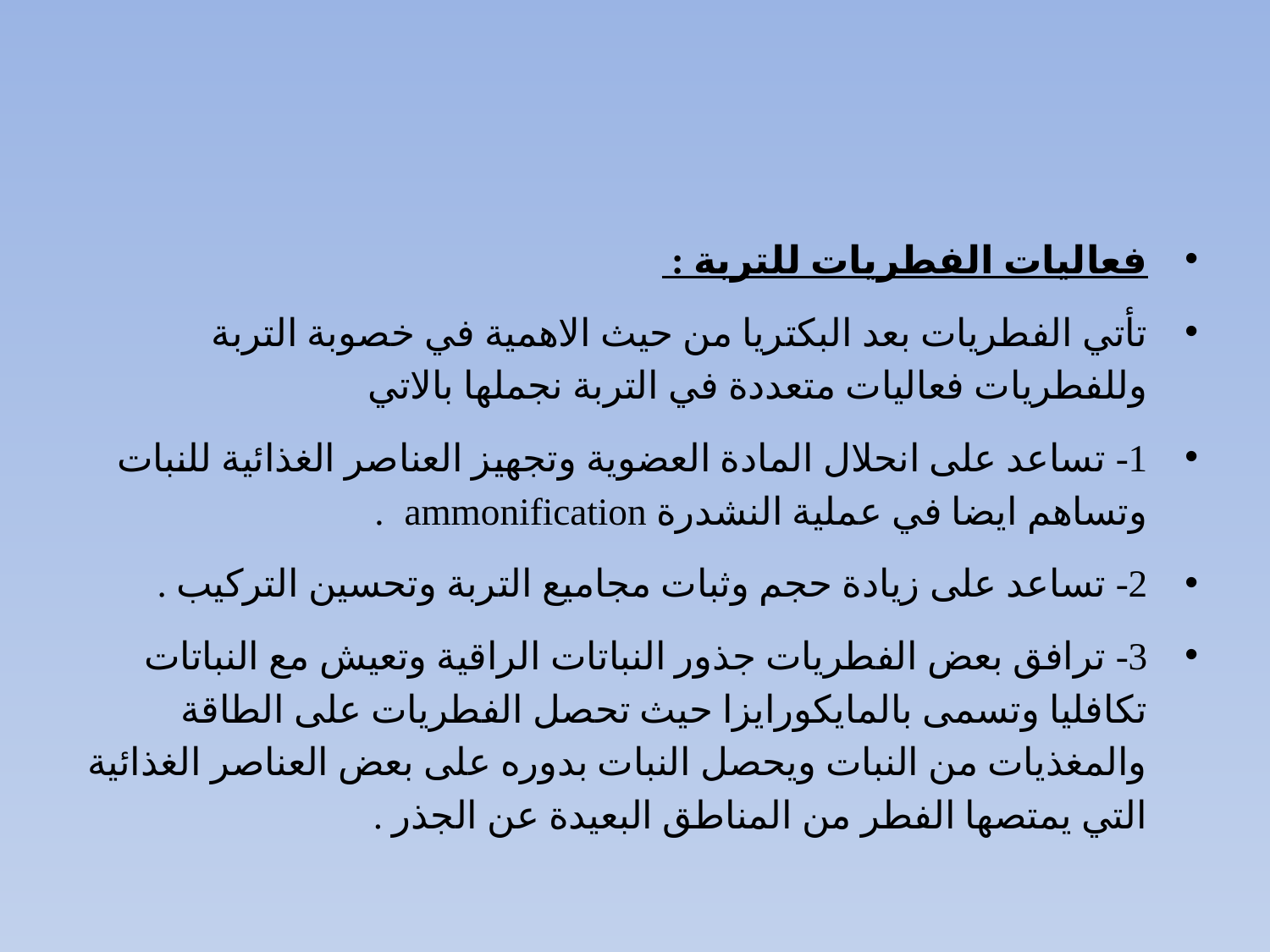

#
فعاليات الفطريات للتربة :
تأتي الفطريات بعد البكتريا من حيث الاهمية في خصوبة التربة وللفطريات فعاليات متعددة في التربة نجملها بالاتي
1- تساعد على انحلال المادة العضوية وتجهيز العناصر الغذائية للنبات وتساهم ايضا في عملية النشدرة ammonification  .
2- تساعد على زيادة حجم وثبات مجاميع التربة وتحسين التركيب .
3- ترافق بعض الفطريات جذور النباتات الراقية وتعيش مع النباتات تكافليا وتسمى بالمايكورايزا حيث تحصل الفطريات على الطاقة والمغذيات من النبات ويحصل النبات بدوره على بعض العناصر الغذائية التي يمتصها الفطر من المناطق البعيدة عن الجذر .